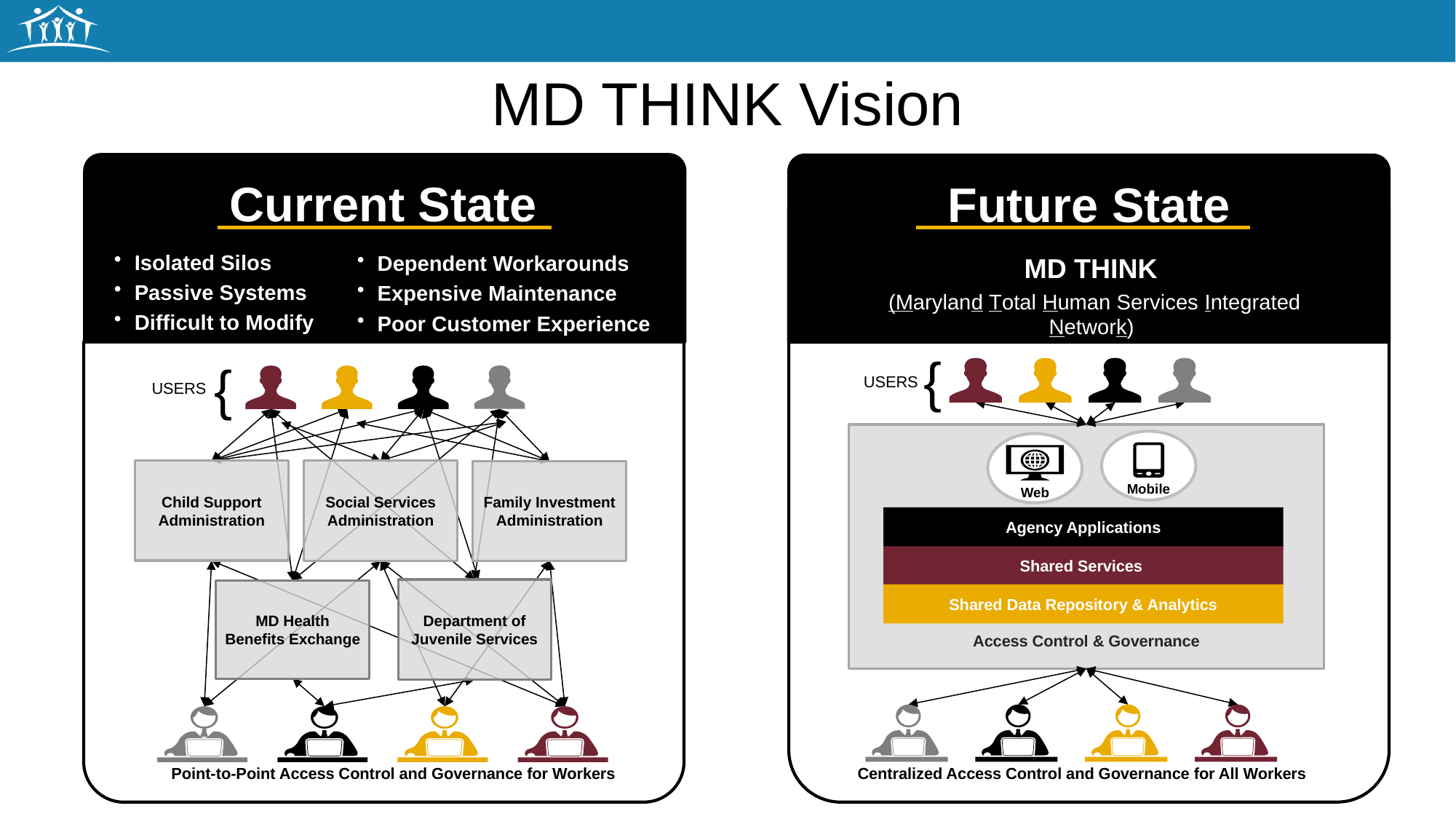

# MD THINK Vision

Current State
Future State

Isolated Silos
Passive Systems
Difficult to Modify
Dependent Workarounds
Expensive Maintenance
Poor Customer Experience
MD THINK
(Maryland Total Human Services Integrated Network)
{

USERS

Mobile

Web
Agency Applications
Shared Services
Shared Data Repository & Analytics
Access Control & Governance

Centralized Access Control and Governance for All Workers

{

USERS
Child Support Administration
Social Services Administration
Family Investment Administration
Department of Juvenile Services
MD Health Benefits Exchange

Point-to-Point Access Control and Governance for Workers